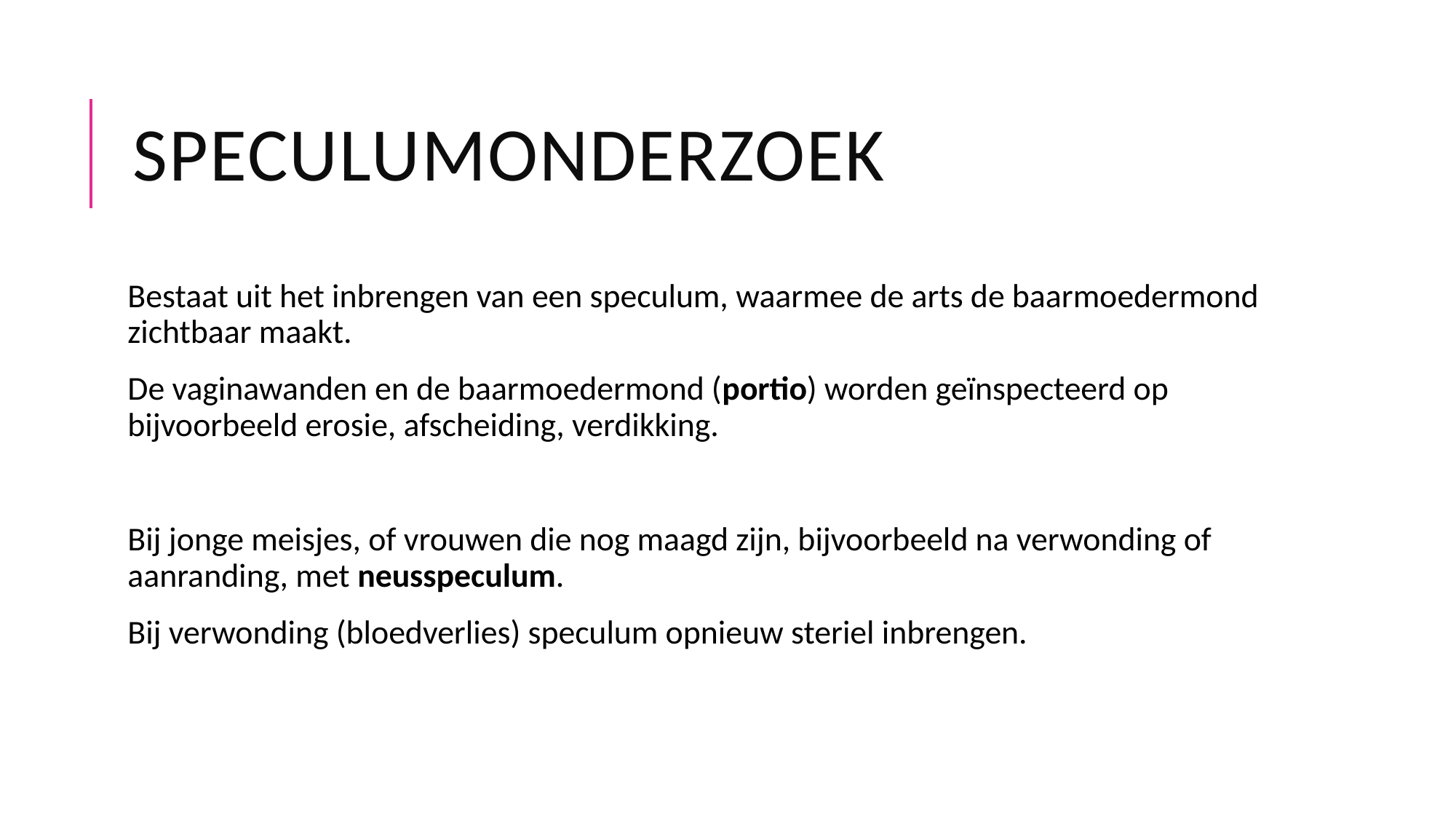

# Speculumonderzoek
Bestaat uit het inbrengen van een speculum, waarmee de arts de baarmoedermond zichtbaar maakt.
De vaginawanden en de baarmoedermond (portio) worden geïnspecteerd op bijvoorbeeld erosie, afscheiding, verdikking.

Bij jonge meisjes, of vrouwen die nog maagd zijn, bijvoorbeeld na verwonding of aanranding, met neusspeculum.
Bij verwonding (bloedverlies) speculum opnieuw steriel inbrengen.